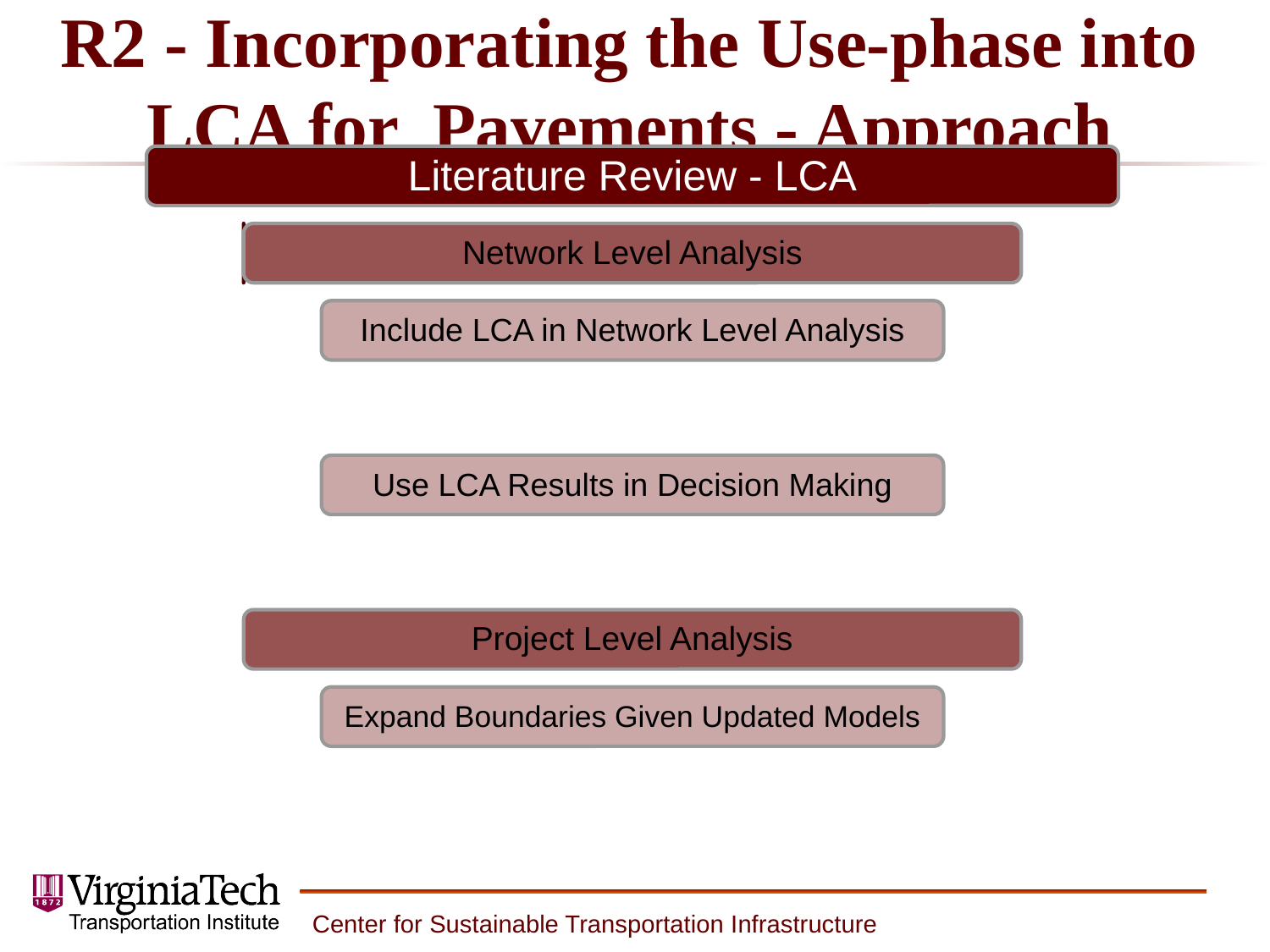

# R2 - Incorporating the Use-phase into LCA for  Pavements - Approach
Literature Review - LCA
Network Level Analysis
Include LCA in Network Level Analysis
Use LCA Results in Decision Making
Project Level Analysis
Expand Boundaries Given Updated Models